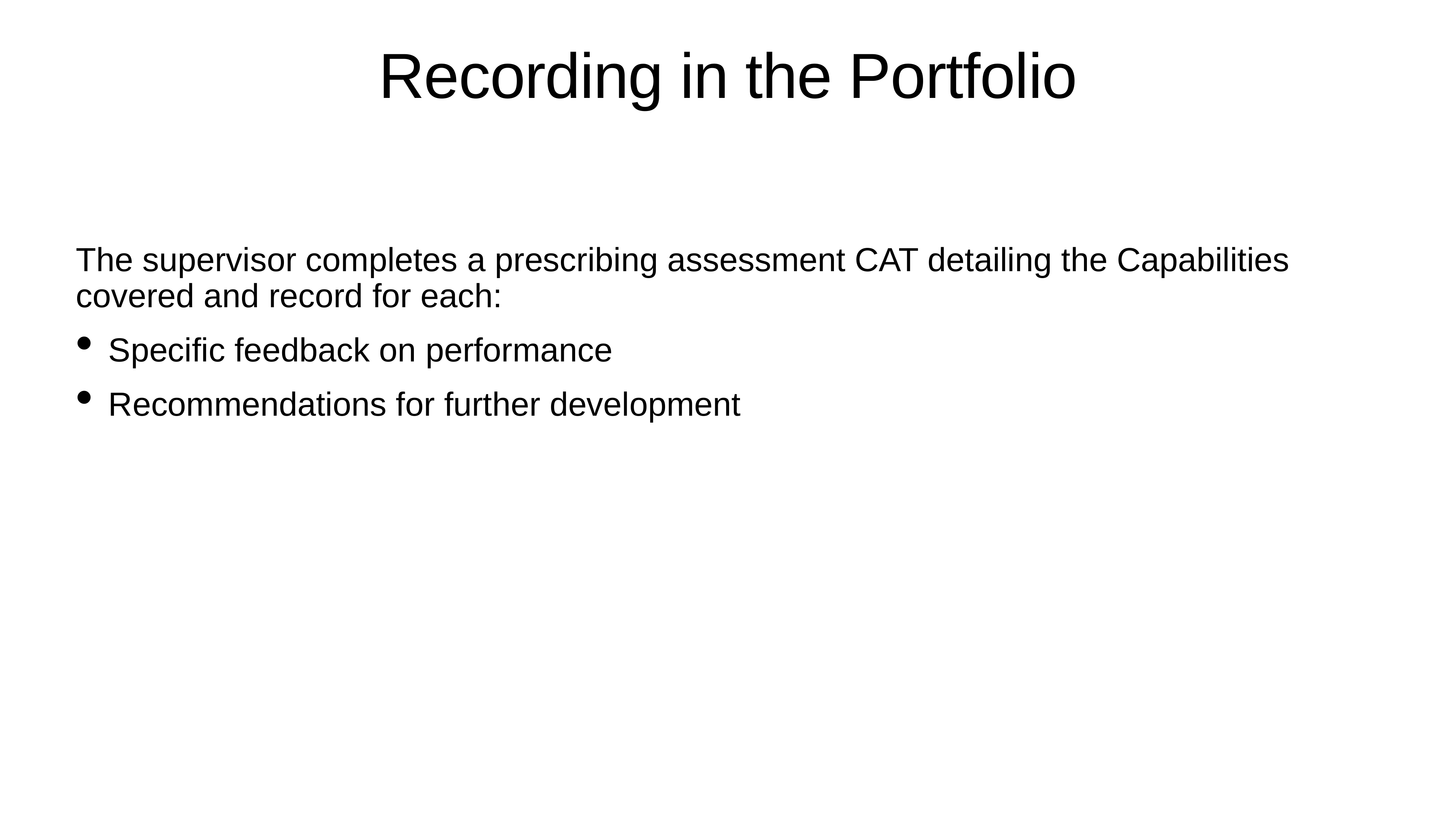

# Recording in the Portfolio
The supervisor completes a prescribing assessment CAT detailing the Capabilities covered and record for each:
Specific feedback on performance
Recommendations for further development